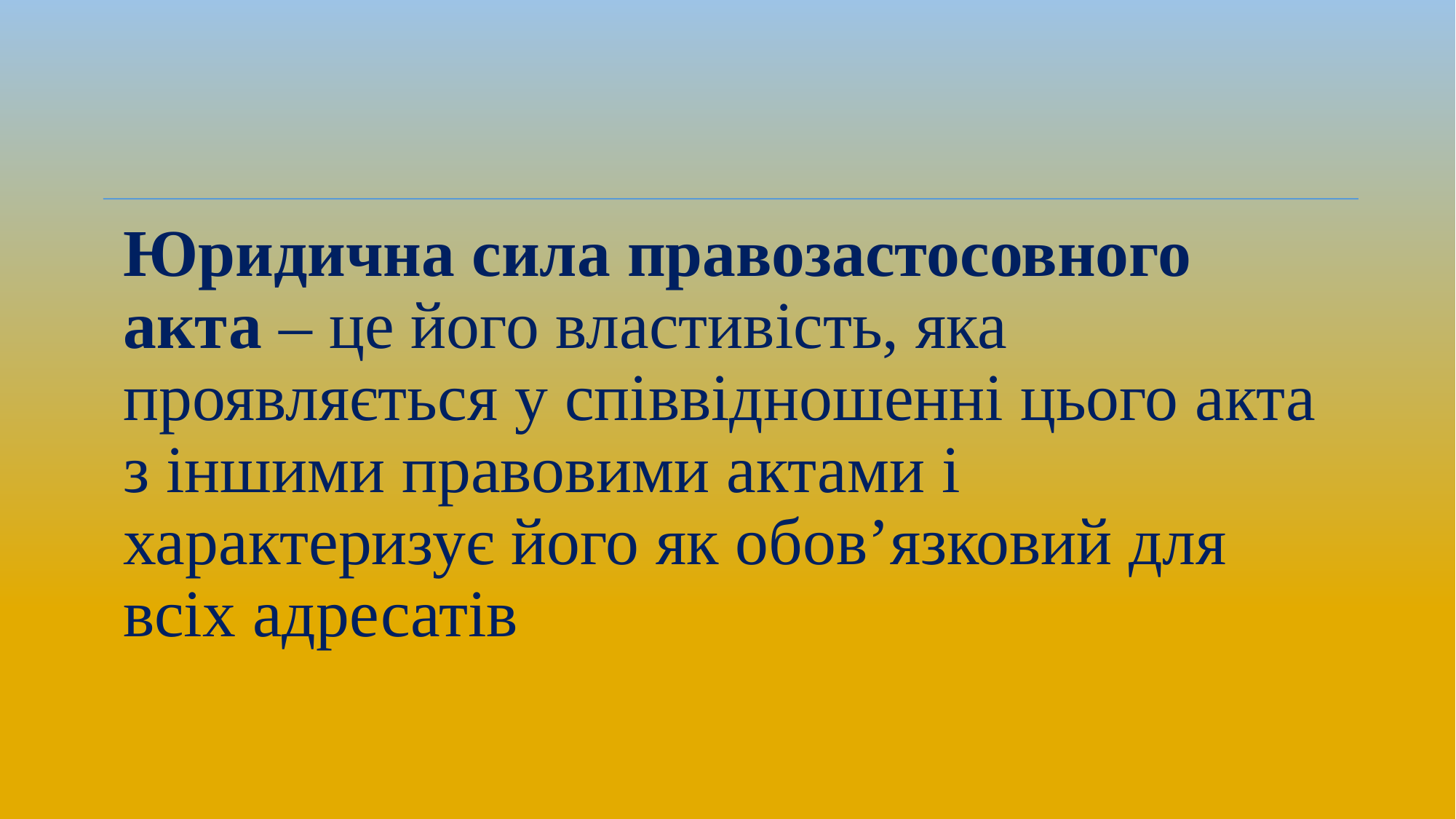

Юридична сила правозастосовного акта – це його властивість, яка проявляється у співвідношенні цього акта з іншими правовими актами і характеризує його як обов’язковий для всіх адресатів